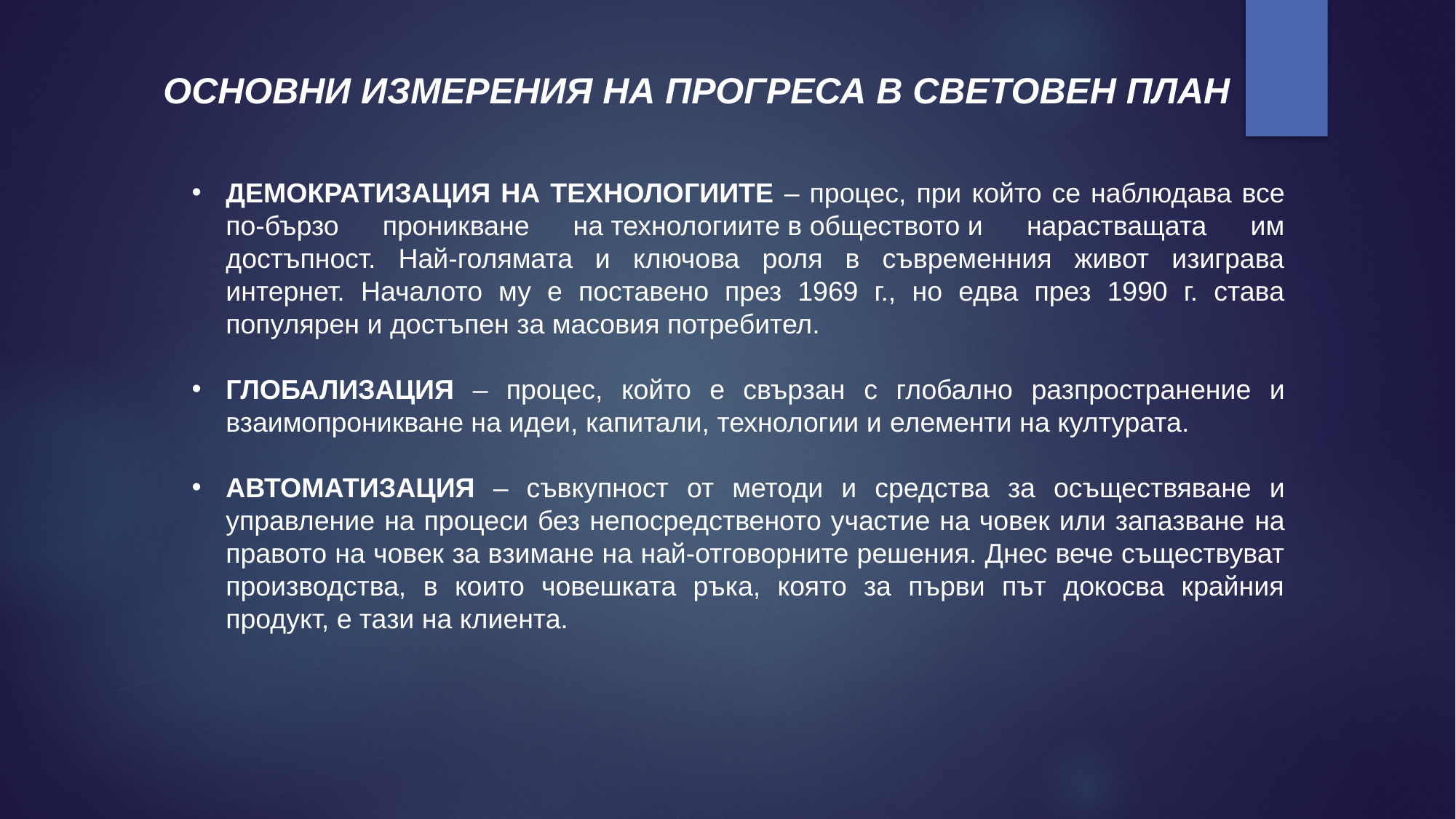

ОСНОВНИ ИЗМЕРЕНИЯ НА ПРОГРЕСА В СВЕТОВЕН ПЛАН

ДЕМОКРАТИЗАЦИЯ НА ТЕХНОЛОГИИТЕ – процес, при който се наблюдава все по-бързо проникване на технологиите в обществото и нарастващата им достъпност. Най-голямата и ключова роля в съвременния живот изиграва интернет. Началото му е поставено през 1969 г., но едва през 1990 г. става популярен и достъпен за масовия потребител.

ГЛОБАЛИЗАЦИЯ – процес, който е свързан с глобално разпространение и взаимопроникване на идеи, капитали, технологии и елементи на културата.

АВТОМАТИЗАЦИЯ – съвкупност от методи и средства за осъществяване и управление на процеси без непосредственото участие на човек или запазване на правото на човек за взимане на най-отговорните решения. Днес вече съществуват производства, в които човешката ръка, която за първи път докосва крайния продукт, е тази на клиента.